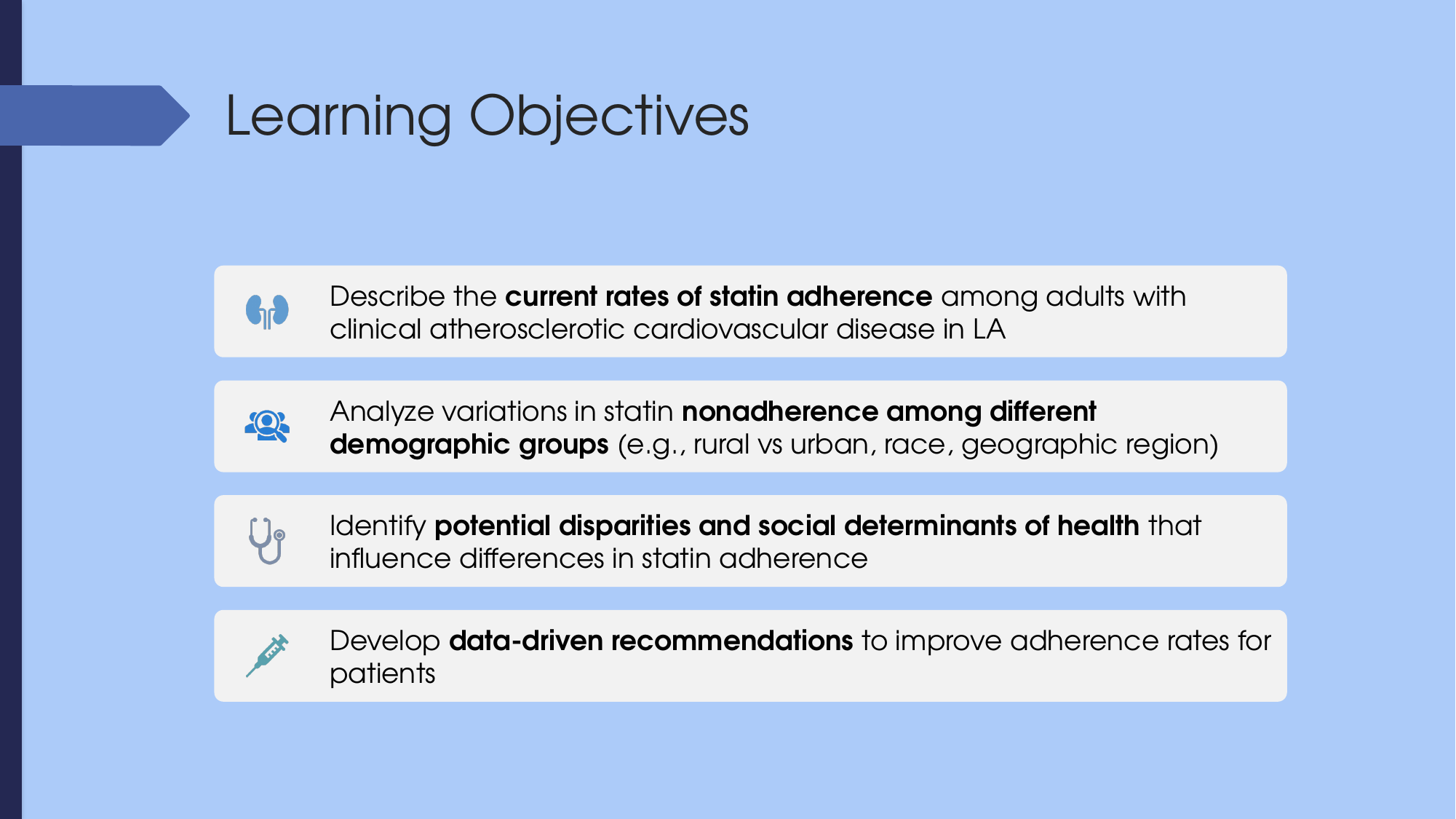

# Learning Objectives

Describe the current rates of statin adherence among adults with clinical atherosclerotic cardiovascular disease in LA
Analyze variations in statin nonadherence among different demographic groups (e.g., rural vs urban, race, geographic region)
Identify potential disparities and social determinants of health that influence differences in statin adherence
Develop data-driven recommendations to improve adherence rates for patients